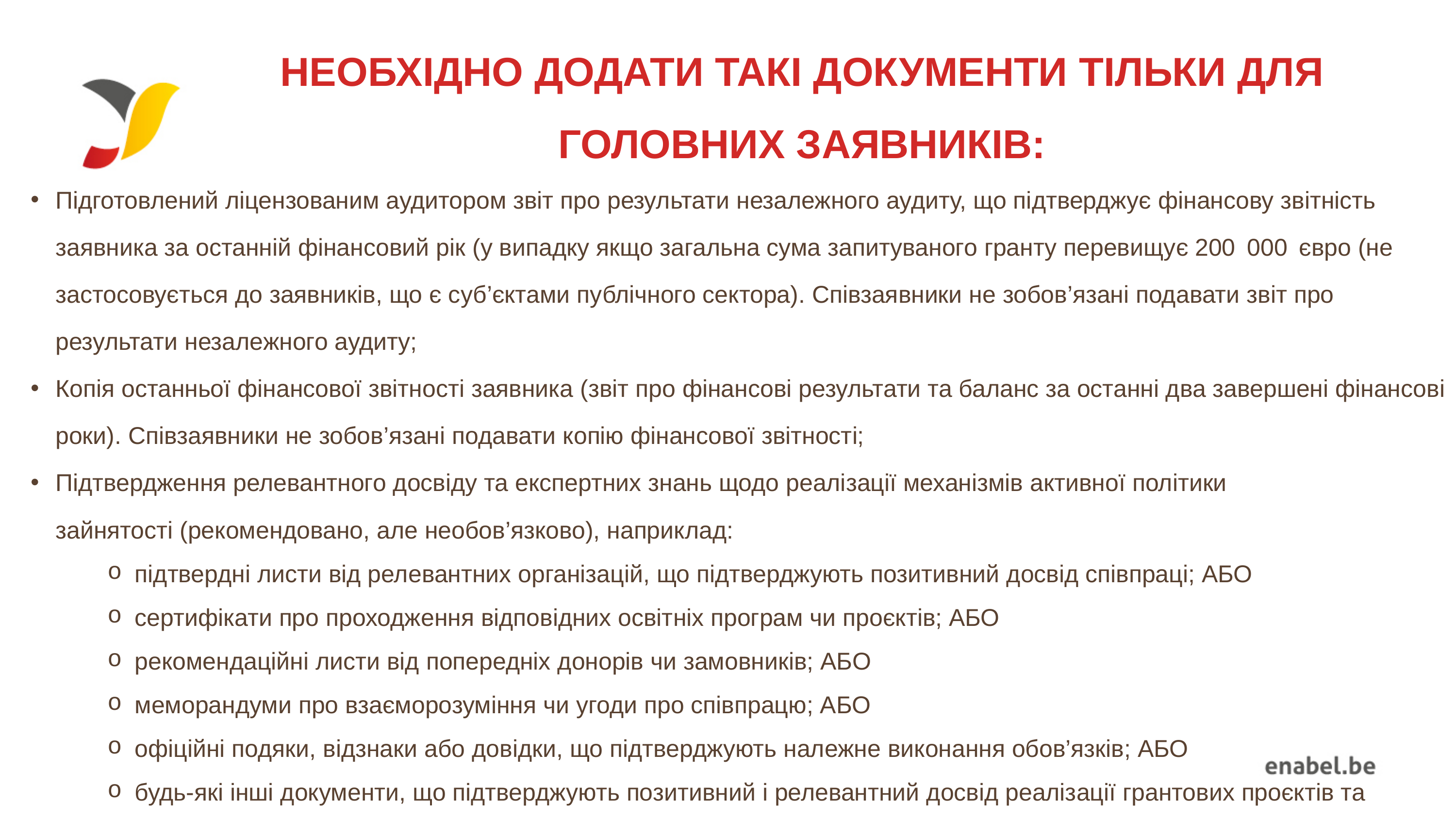

НЕОБХІДНО ДОДАТИ ТАКІ ДОКУМЕНТИ ТІЛЬКИ ДЛЯ ГОЛОВНИХ ЗАЯВНИКІВ:
Підготовлений ліцензованим аудитором звіт про результати незалежного аудиту, що підтверджує фінансову звітність заявника за останній фінансовий рік (у випадку якщо загальна сума запитуваного гранту перевищує 200  000  євро (не застосовується до заявників, що є суб’єктами публічного сектора). Співзаявники не зобов’язані подавати звіт про результати незалежного аудиту;
Копія останньої фінансової звітності заявника (звіт про фінансові результати та баланс за останні два завершені фінансові роки). Співзаявники не зобов’язані подавати копію фінансової звітності;
Підтвердження релевантного досвіду та експертних знань щодо реалізації механізмів активної політики зайнятості (рекомендовано, але необов’язково), наприклад:
підтвердні листи від релевантних організацій, що підтверджують позитивний досвід співпраці; АБО
сертифікати про проходження відповідних освітніх програм чи проєктів; АБО
рекомендаційні листи від попередніх донорів чи замовників; АБО
меморандуми про взаєморозуміння чи угоди про співпрацю; АБО
офіційні подяки, відзнаки або довідки, що підтверджують належне виконання обов’язків; АБО
будь-які інші документи, що підтверджують позитивний і релевантний досвід реалізації грантових проєктів та виконання договірних зобов’язань.